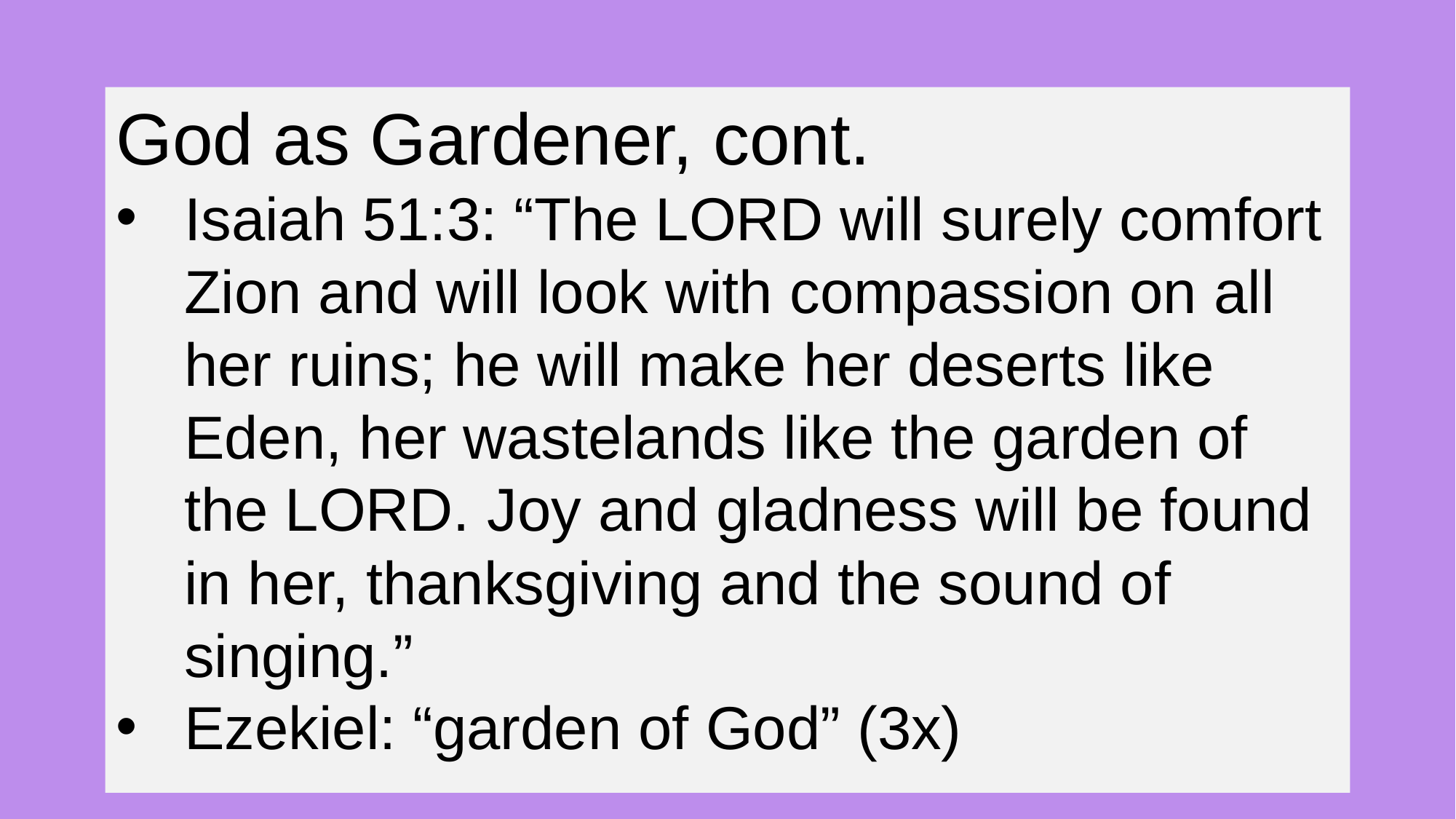

God as Gardener, cont.
Isaiah 51:3: “The LORD will surely comfort Zion and will look with compassion on all her ruins; he will make her deserts like Eden, her wastelands like the garden of the LORD. Joy and gladness will be found in her, thanksgiving and the sound of singing.”
Ezekiel: “garden of God” (3x)

13